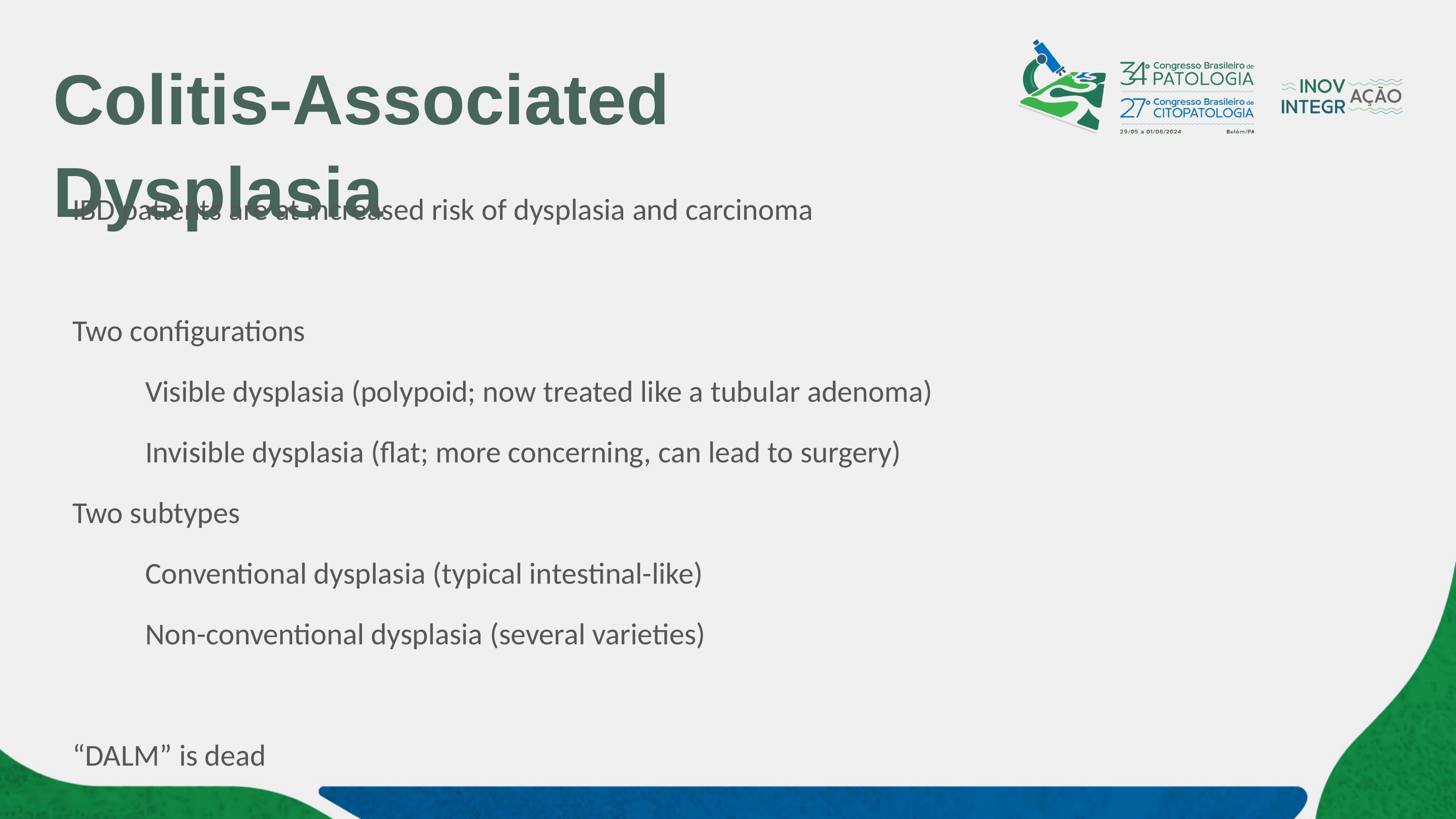

# Colitis-Associated Dysplasia
IBD patients are at increased risk of dysplasia and carcinoma

Two configurations
	Visible dysplasia (polypoid; now treated like a tubular adenoma)
	Invisible dysplasia (flat; more concerning, can lead to surgery)
Two subtypes
	Conventional dysplasia (typical intestinal-like)
	Non-conventional dysplasia (several varieties)

“DALM” is dead